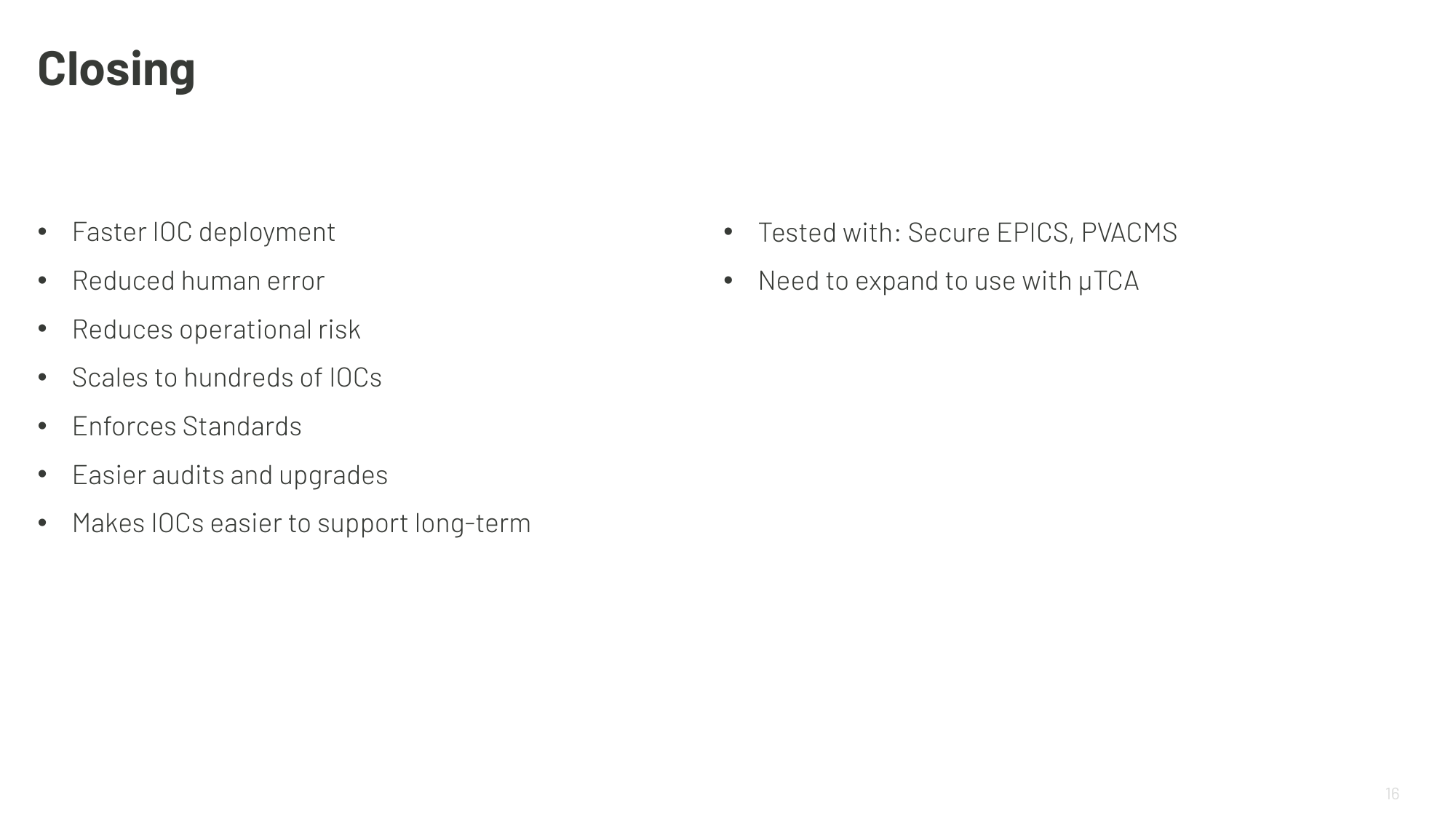

# Closing
Faster IOC deployment
Reduced human error
Reduces operational risk
Scales to hundreds of IOCs
Enforces Standards
Easier audits and upgrades
Makes IOCs easier to support long-term

Tested with: Secure EPICS, PVACMS
Need to expand to use with µTCA